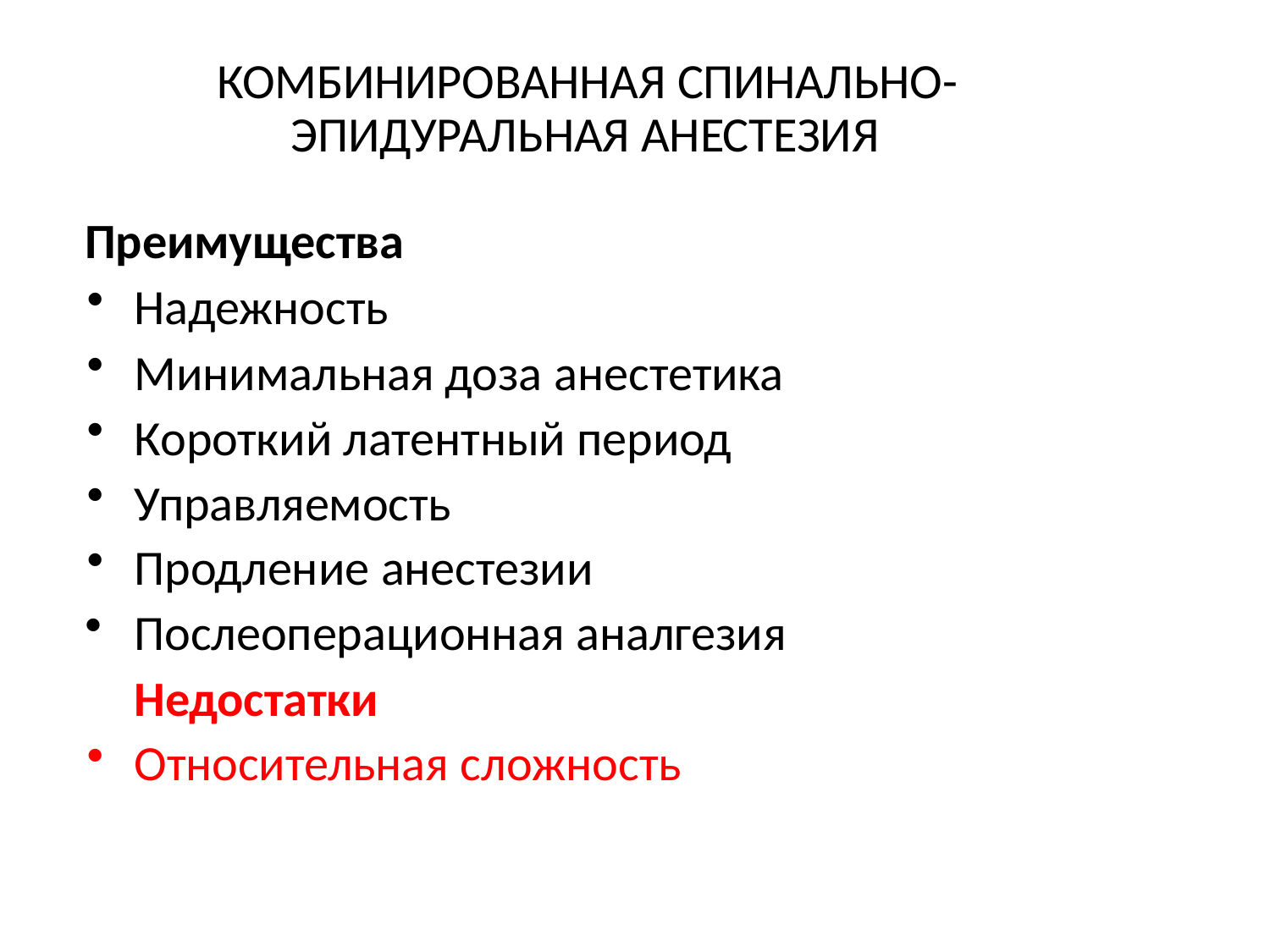

КОМБИНИРОВАННАЯ СПИНАЛЬНО-  ЭПИДУРАЛЬНАЯ АНЕСТЕЗИЯ
Преимущества
Надежность
Минимальная доза анестетика
Короткий латентный период
Управляемость
Продление анестезии
Послеоперационная аналгезия  Недостатки
Относительная сложность